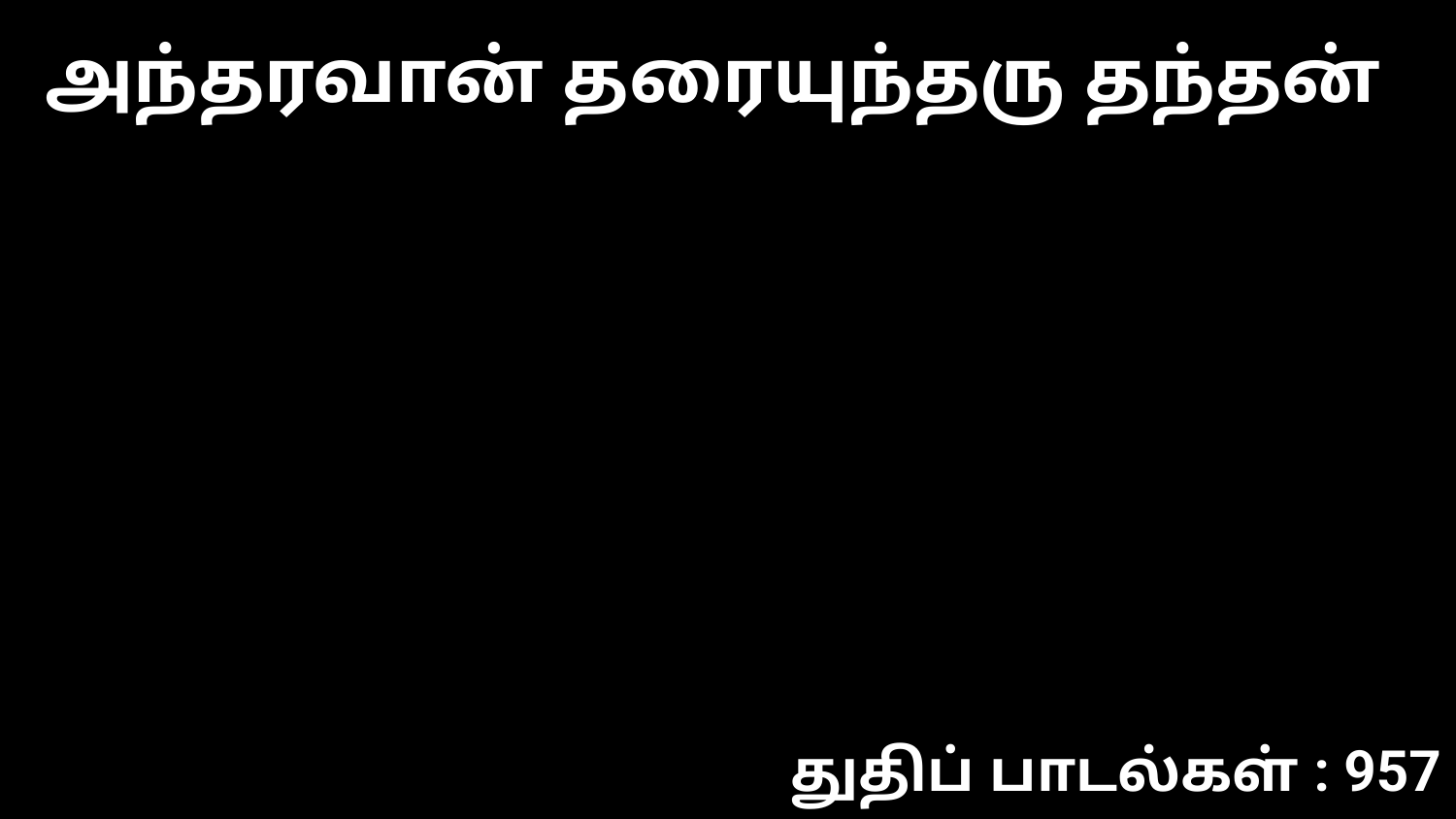

அந்தரவான் தரையுந்தரு தந்தன்
துதிப் பாடல்கள் : 957